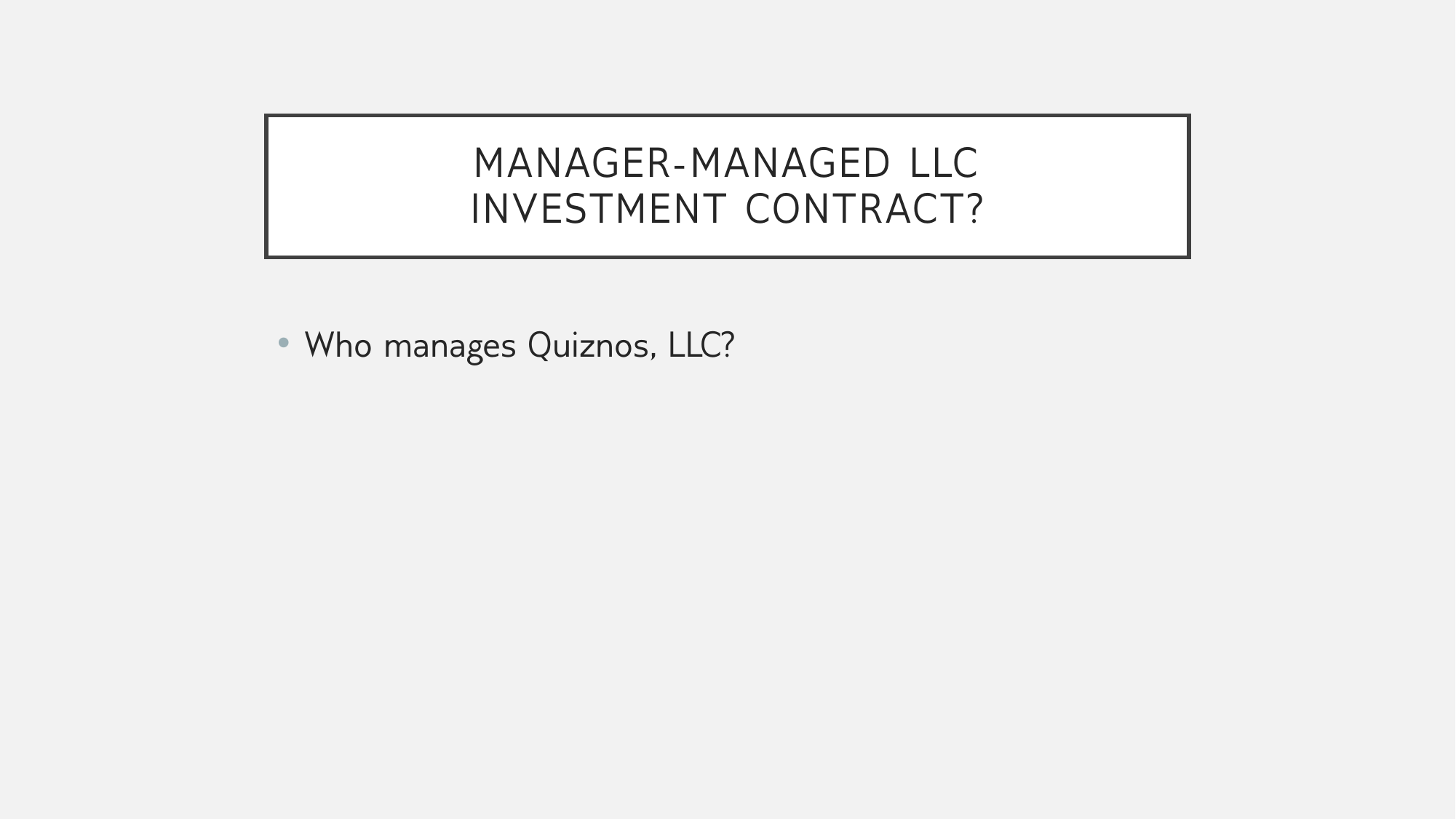

# Manager-managed llc investment contract?
Who manages Quiznos, LLC?